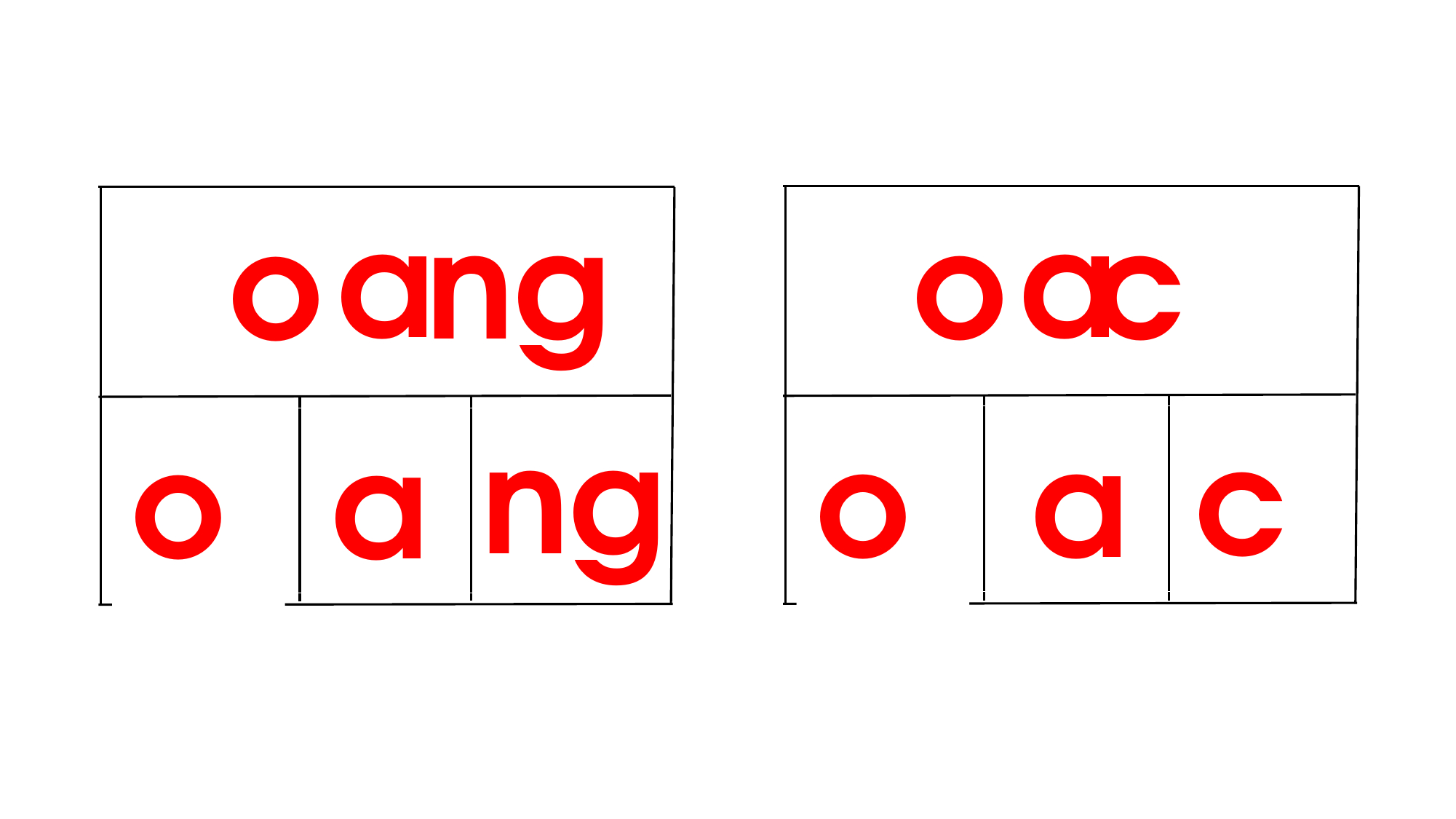

a
a
ng
o
c
o
ng
c
a
o
o
a